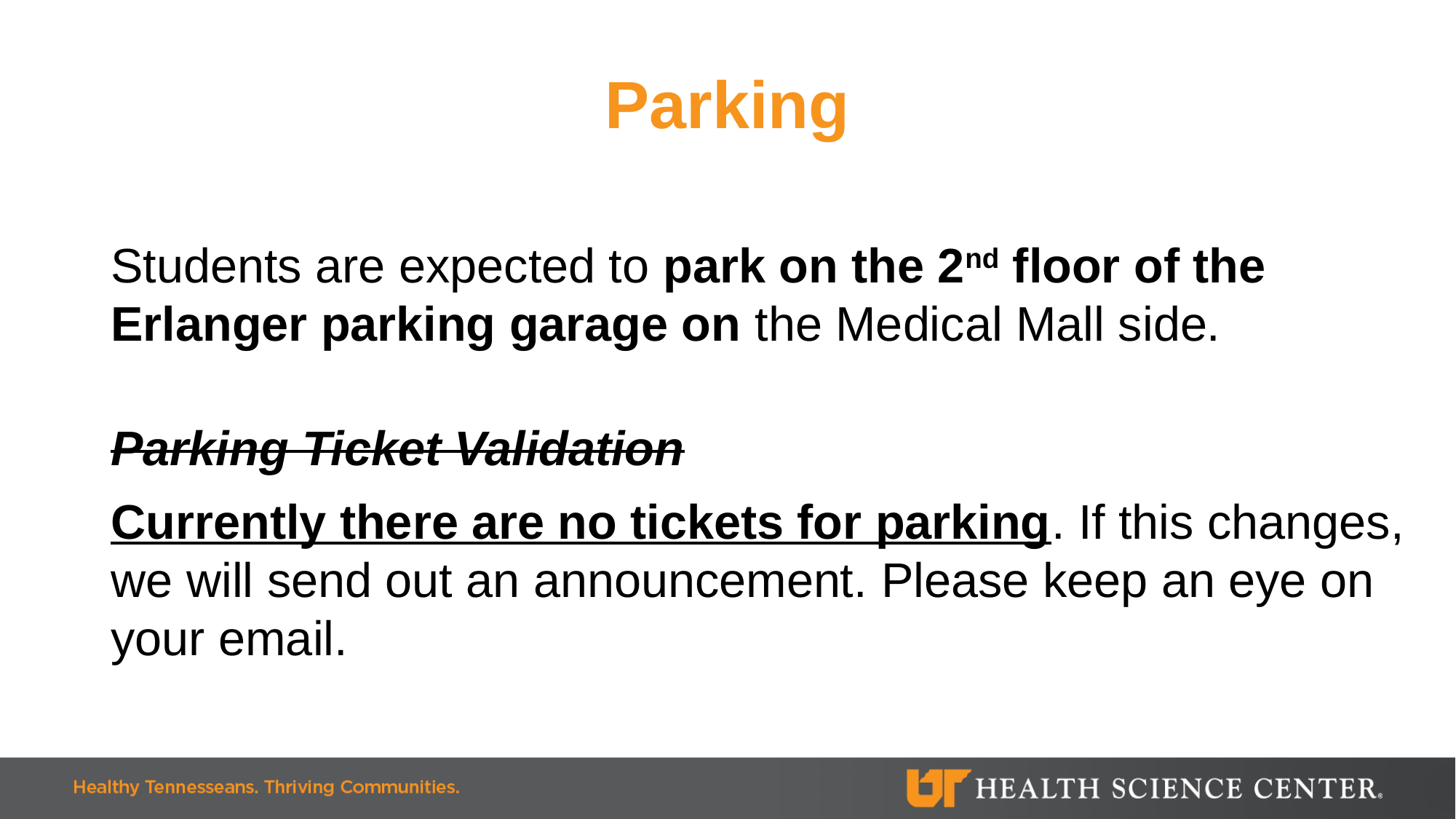

# Parking
Students are expected to park on the 2nd floor of the Erlanger parking garage on the Medical Mall side.

Parking Ticket Validation
Currently there are no tickets for parking. If this changes, we will send out an announcement. Please keep an eye on your email.